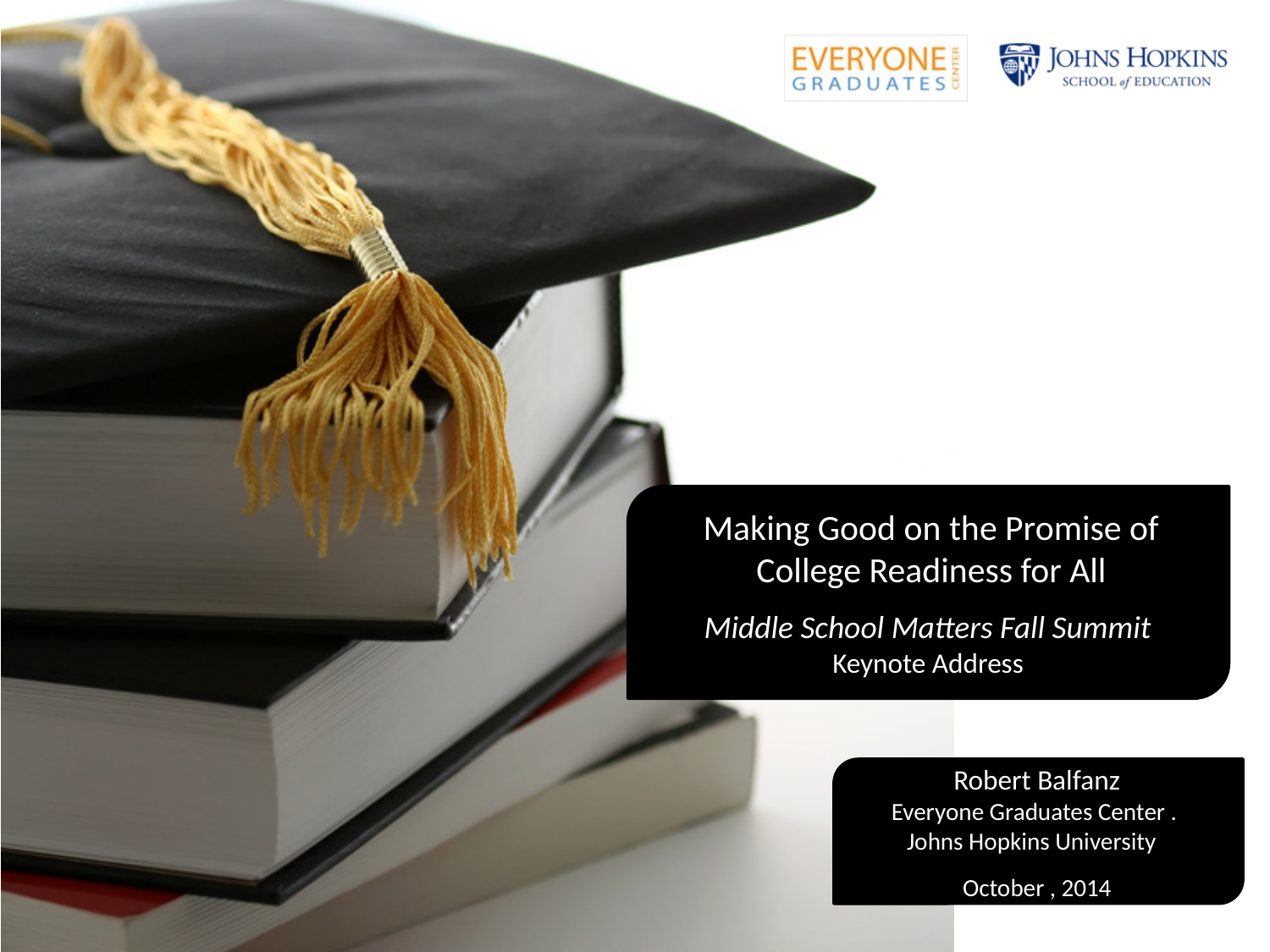

Making Good on the Promise of College Readiness for All

Middle School Matters Fall Summit
Keynote Address

Robert Balfanz
Everyone Graduates Center .
Johns Hopkins University

October , 2014